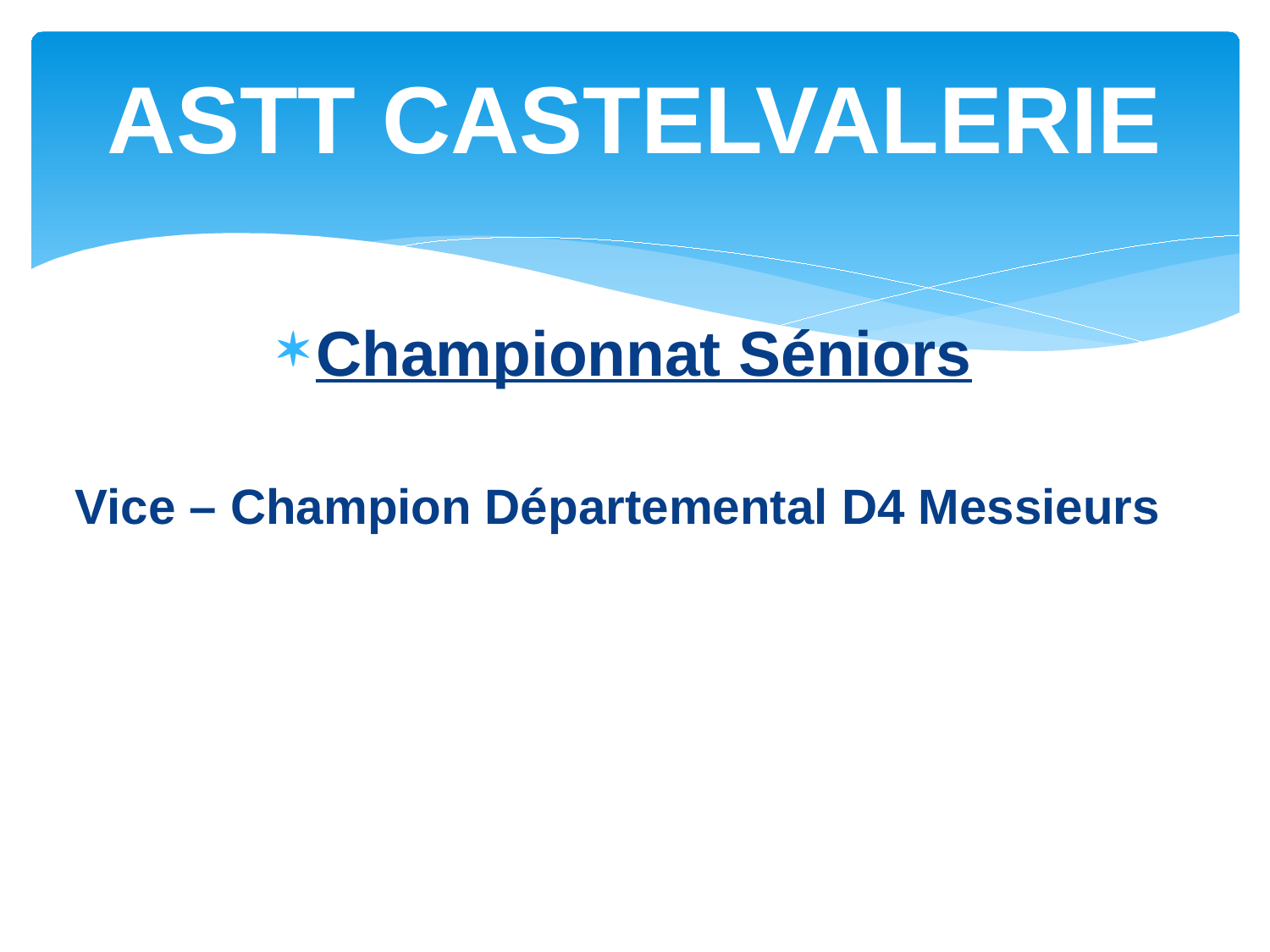

# ASTT CASTELVALERIE
Championnat Séniors
Vice – Champion Départemental D4 Messieurs